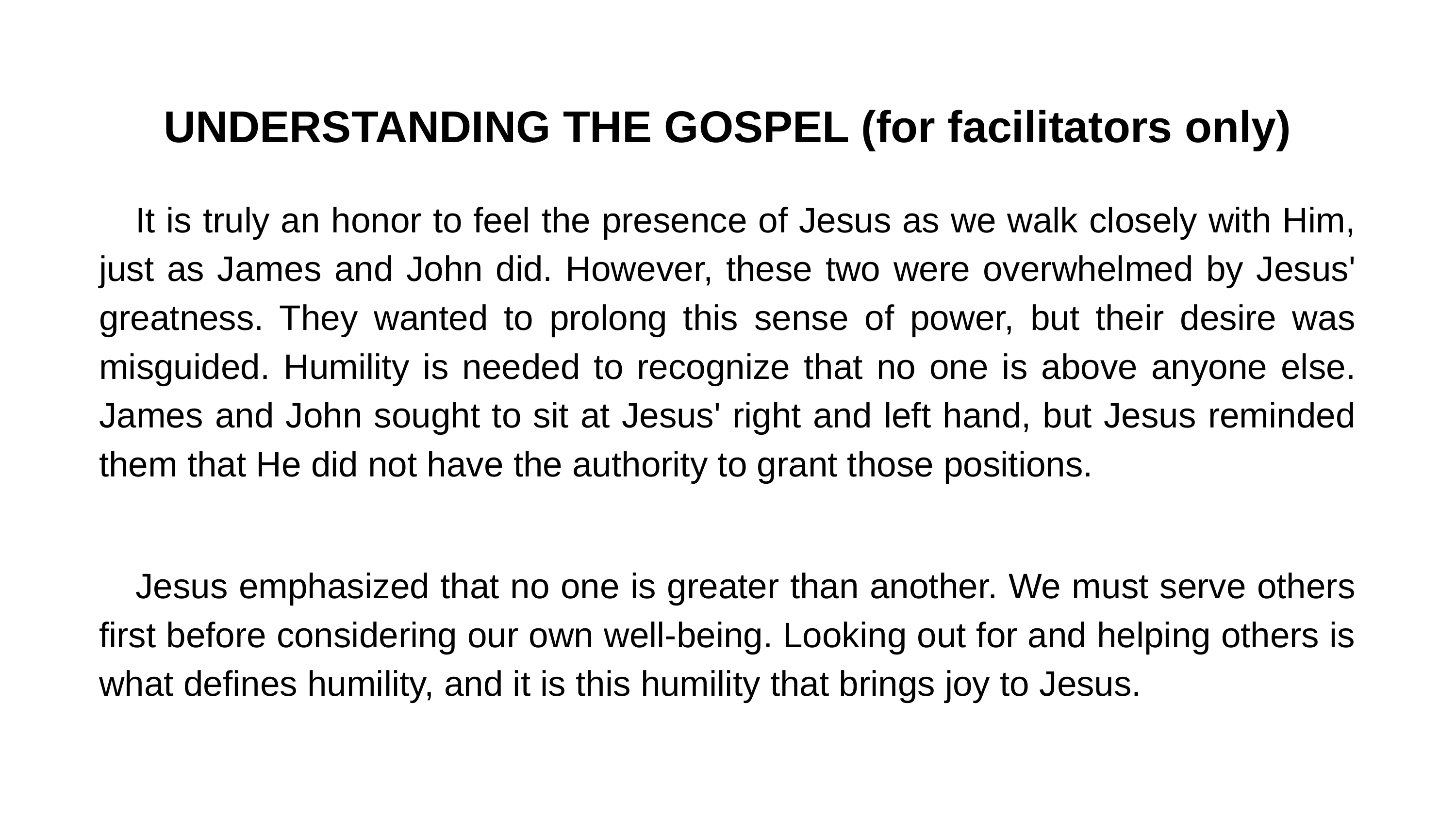

UNDERSTANDING THE GOSPEL (for facilitators only)
It is truly an honor to feel the presence of Jesus as we walk closely with Him, just as James and John did. However, these two were overwhelmed by Jesus' greatness. They wanted to prolong this sense of power, but their desire was misguided. Humility is needed to recognize that no one is above anyone else. James and John sought to sit at Jesus' right and left hand, but Jesus reminded them that He did not have the authority to grant those positions.

Jesus emphasized that no one is greater than another. We must serve others first before considering our own well-being. Looking out for and helping others is what defines humility, and it is this humility that brings joy to Jesus.